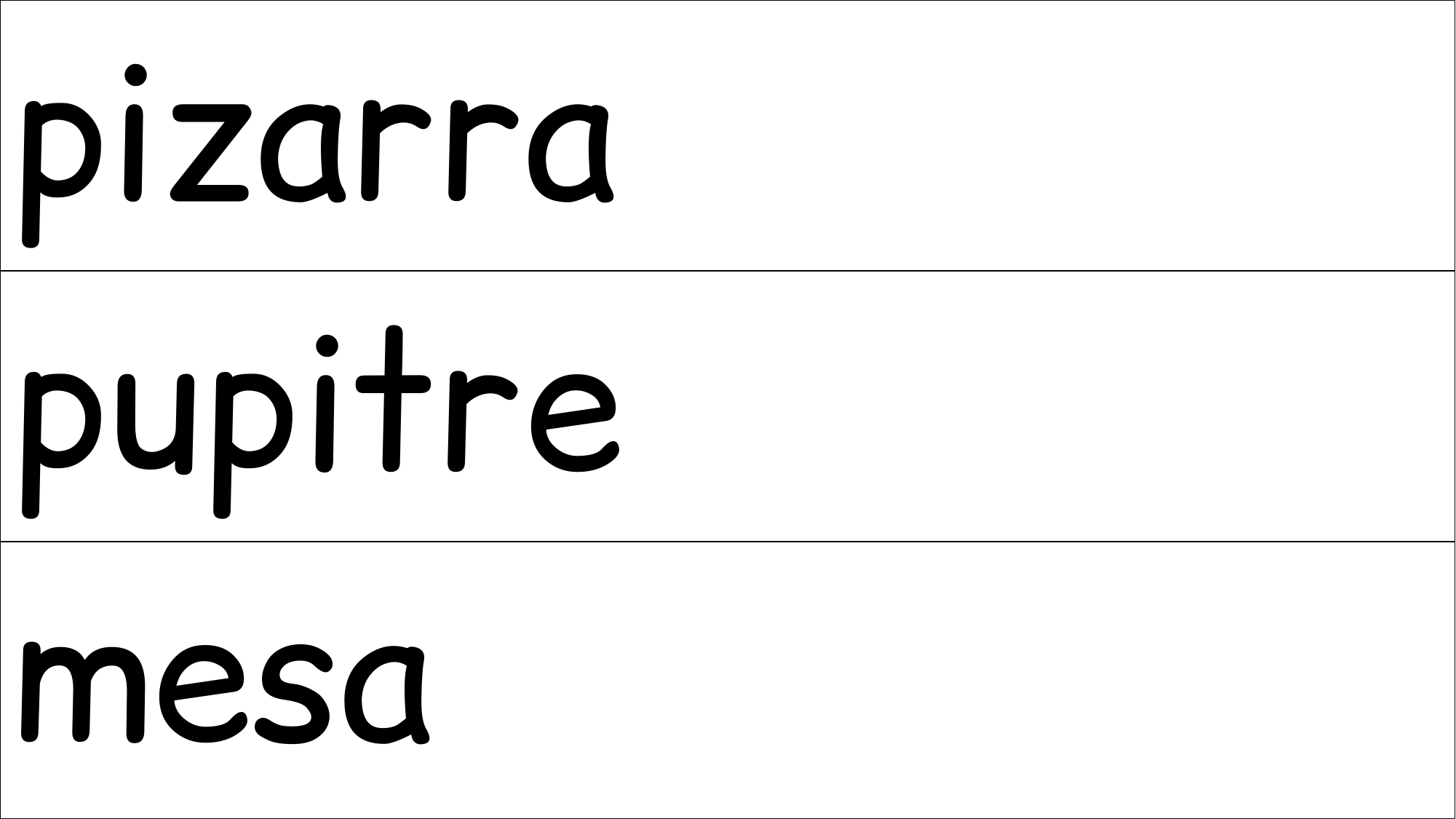

| pizarra |
| --- |
| pupitre |
| mesa |